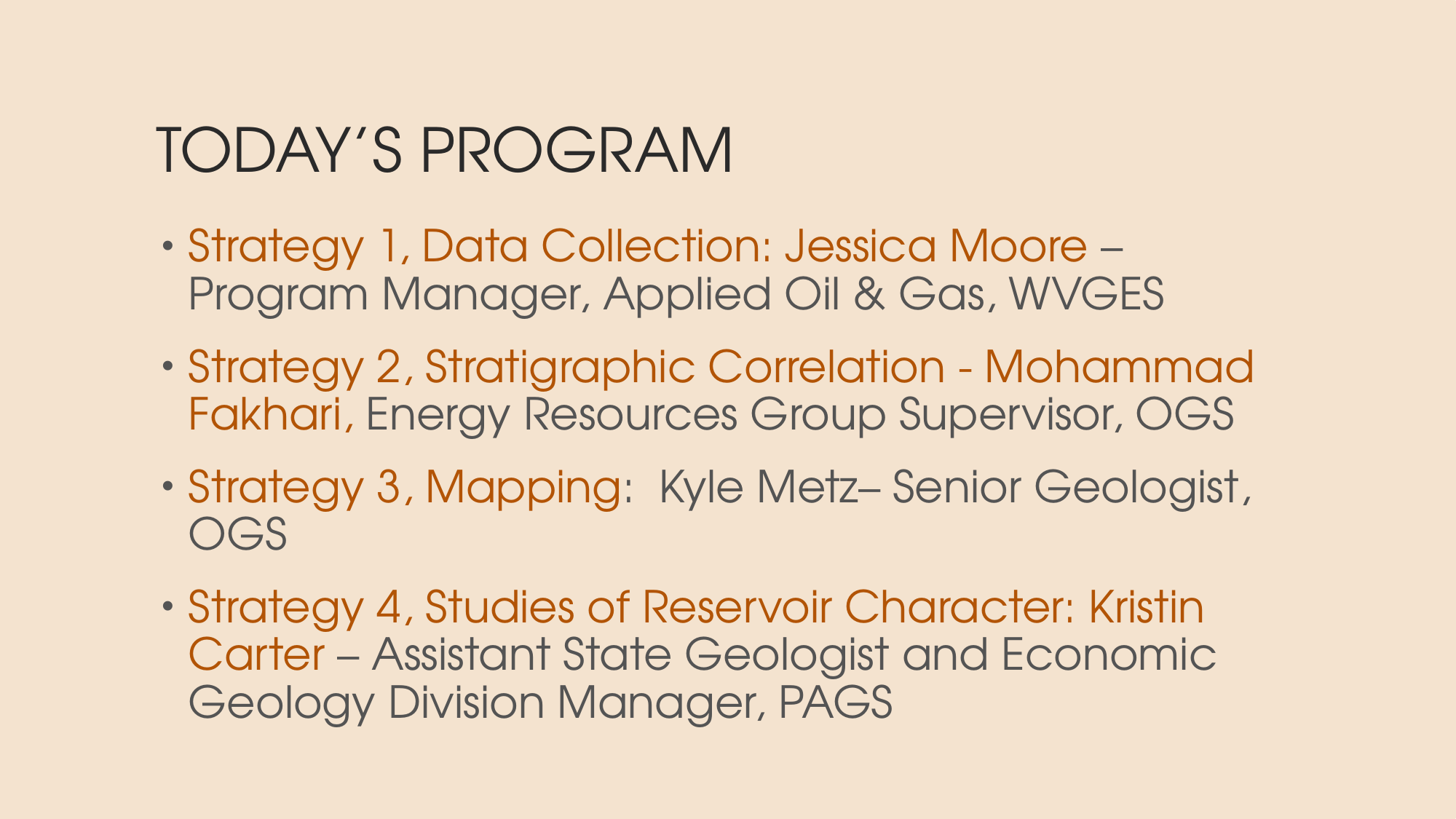

# Today’s Program
Strategy 1, Data Collection: Jessica Moore – Program Manager, Applied Oil & Gas, WVGES
Strategy 2, Stratigraphic Correlation - Mohammad  Fakhari, Energy Resources Group Supervisor, OGS
Strategy 3, Mapping:  Kyle Metz– Senior Geologist, OGS
Strategy 4, Studies of Reservoir Character: Kristin Carter – Assistant State Geologist and Economic Geology Division Manager, PAGS